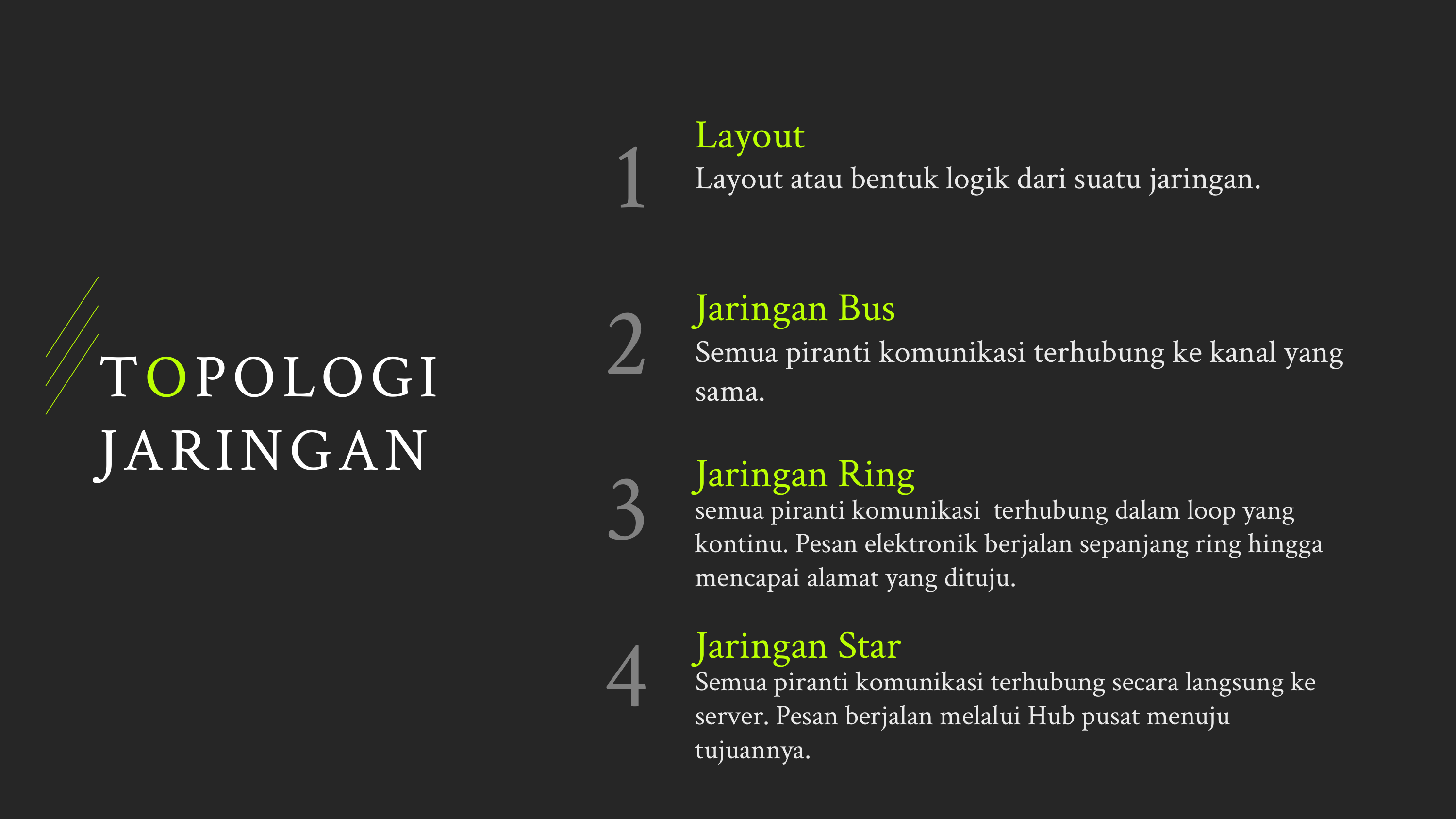

Layout
Layout atau bentuk logik dari suatu jaringan.
Jaringan Bus
Semua piranti komunikasi terhubung ke kanal yang sama.
# TOPOLOGI JARINGAN
Jaringan Ring
semua piranti komunikasi  terhubung dalam loop yang kontinu. Pesan elektronik berjalan sepanjang ring hingga mencapai alamat yang dituju.
Jaringan Star
Semua piranti komunikasi terhubung secara langsung ke server. Pesan berjalan melalui Hub pusat menuju tujuannya.